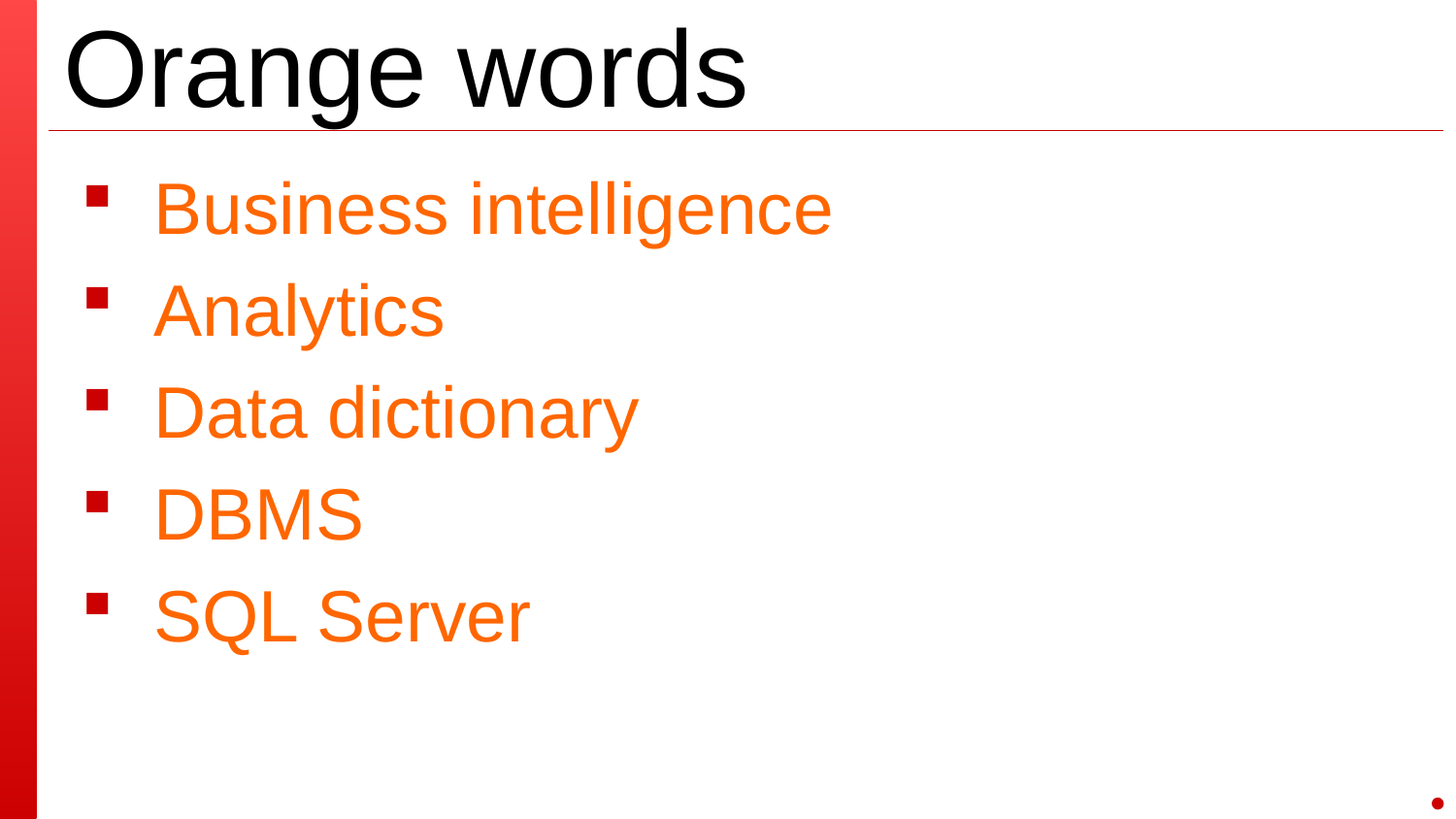

# Orange words
Business intelligence
Analytics
Data dictionary
DBMS
SQL Server